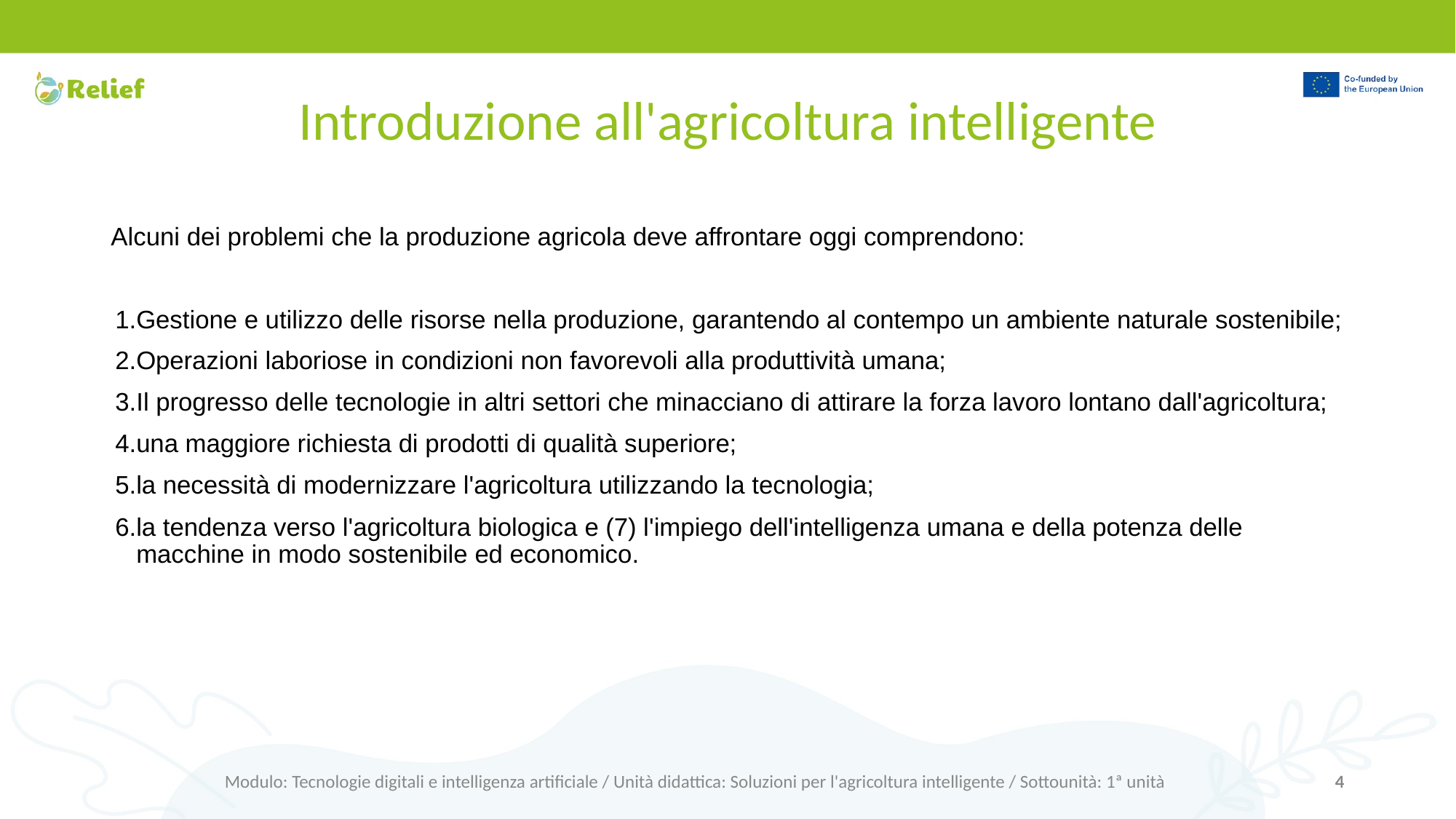

# Introduzione all'agricoltura intelligente
Alcuni dei problemi che la produzione agricola deve affrontare oggi comprendono:

Gestione e utilizzo delle risorse nella produzione, garantendo al contempo un ambiente naturale sostenibile;
Operazioni laboriose in condizioni non favorevoli alla produttività umana;
Il progresso delle tecnologie in altri settori che minacciano di attirare la forza lavoro lontano dall'agricoltura;
una maggiore richiesta di prodotti di qualità superiore;
la necessità di modernizzare l'agricoltura utilizzando la tecnologia;
la tendenza verso l'agricoltura biologica e (7) l'impiego dell'intelligenza umana e della potenza delle macchine in modo sostenibile ed economico.
Modulo: Tecnologie digitali e intelligenza artificiale / Unità didattica: Soluzioni per l'agricoltura intelligente / Sottounità: 1ª unità
4